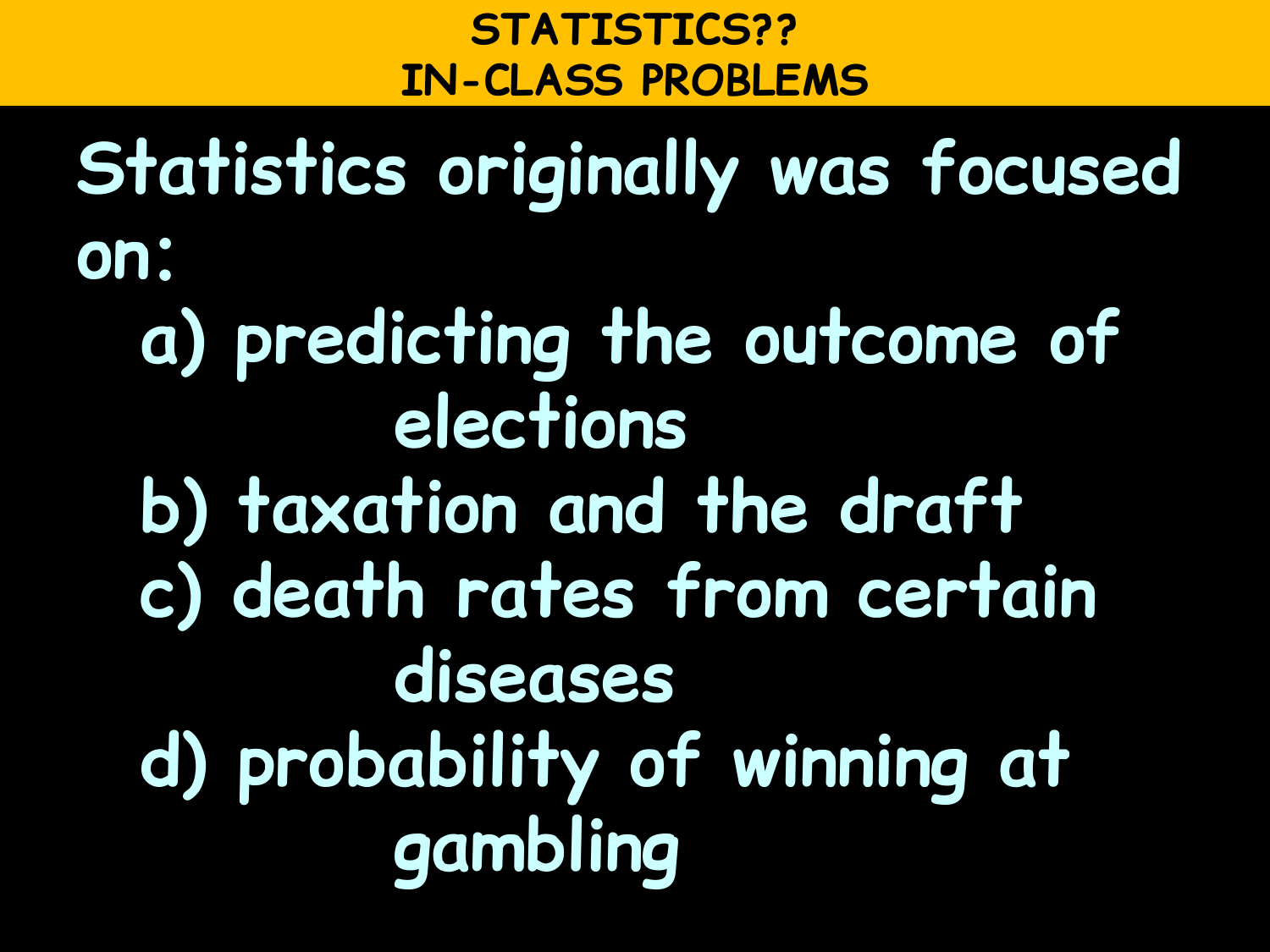

STATISTICS??
IN-CLASS PROBLEMS
Statistics originally was focused on:
a) predicting the outcome of
		elections
b) taxation and the draft
c) death rates from certain
		diseases
d) probability of winning at
		gambling